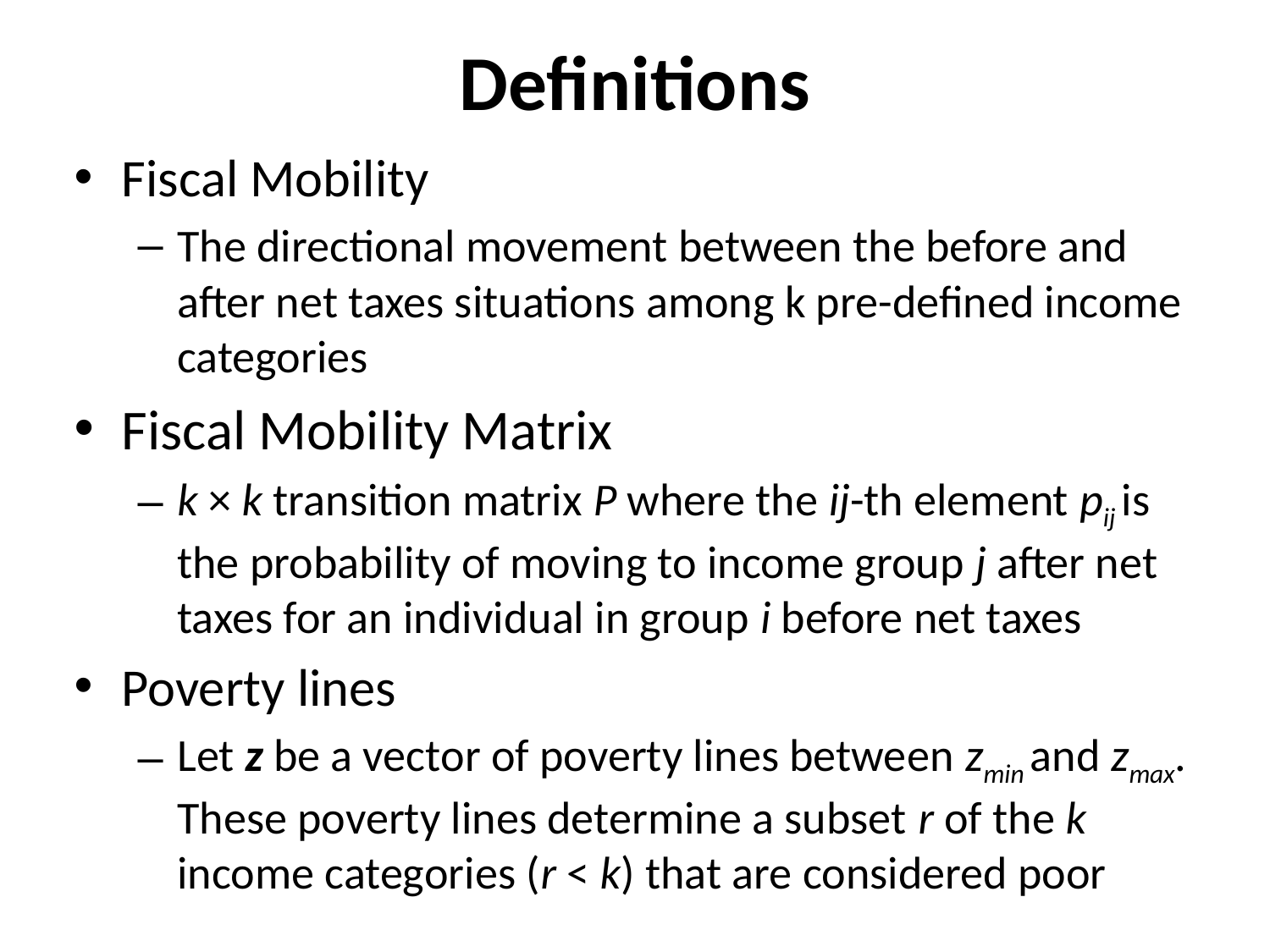

# Definitions
Fiscal Mobility
The directional movement between the before and after net taxes situations among k pre-defined income categories
Fiscal Mobility Matrix
k × k transition matrix P where the ij-th element pij is the probability of moving to income group j after net taxes for an individual in group i before net taxes
Poverty lines
Let z be a vector of poverty lines between zmin and zmax. These poverty lines determine a subset r of the k income categories (r < k) that are considered poor